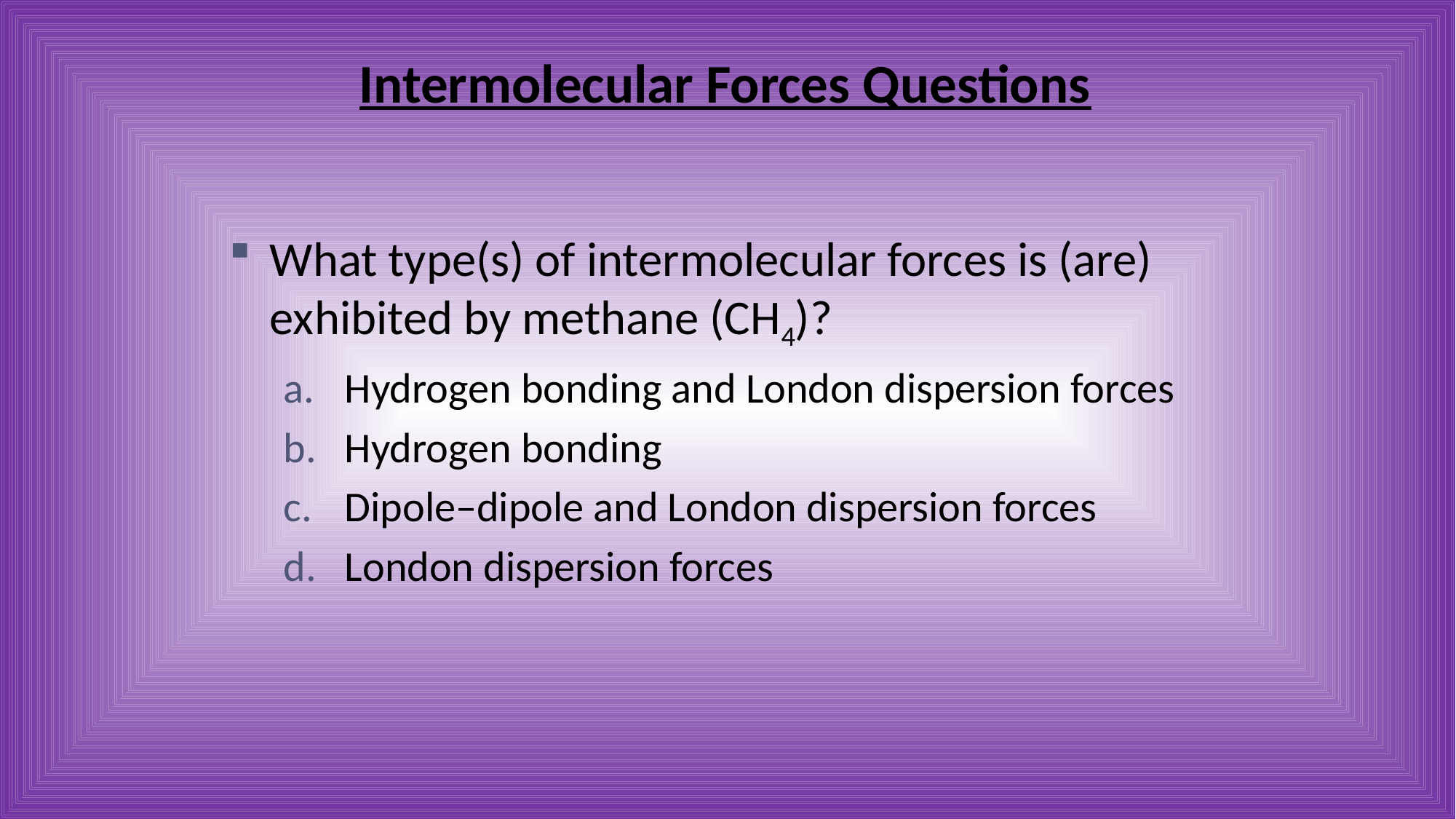

Intermolecular Forces Questions
What type(s) of intermolecular forces is (are) exhibited by methane (CH4)?
Hydrogen bonding and London dispersion forces
Hydrogen bonding
Dipole–dipole and London dispersion forces
London dispersion forces